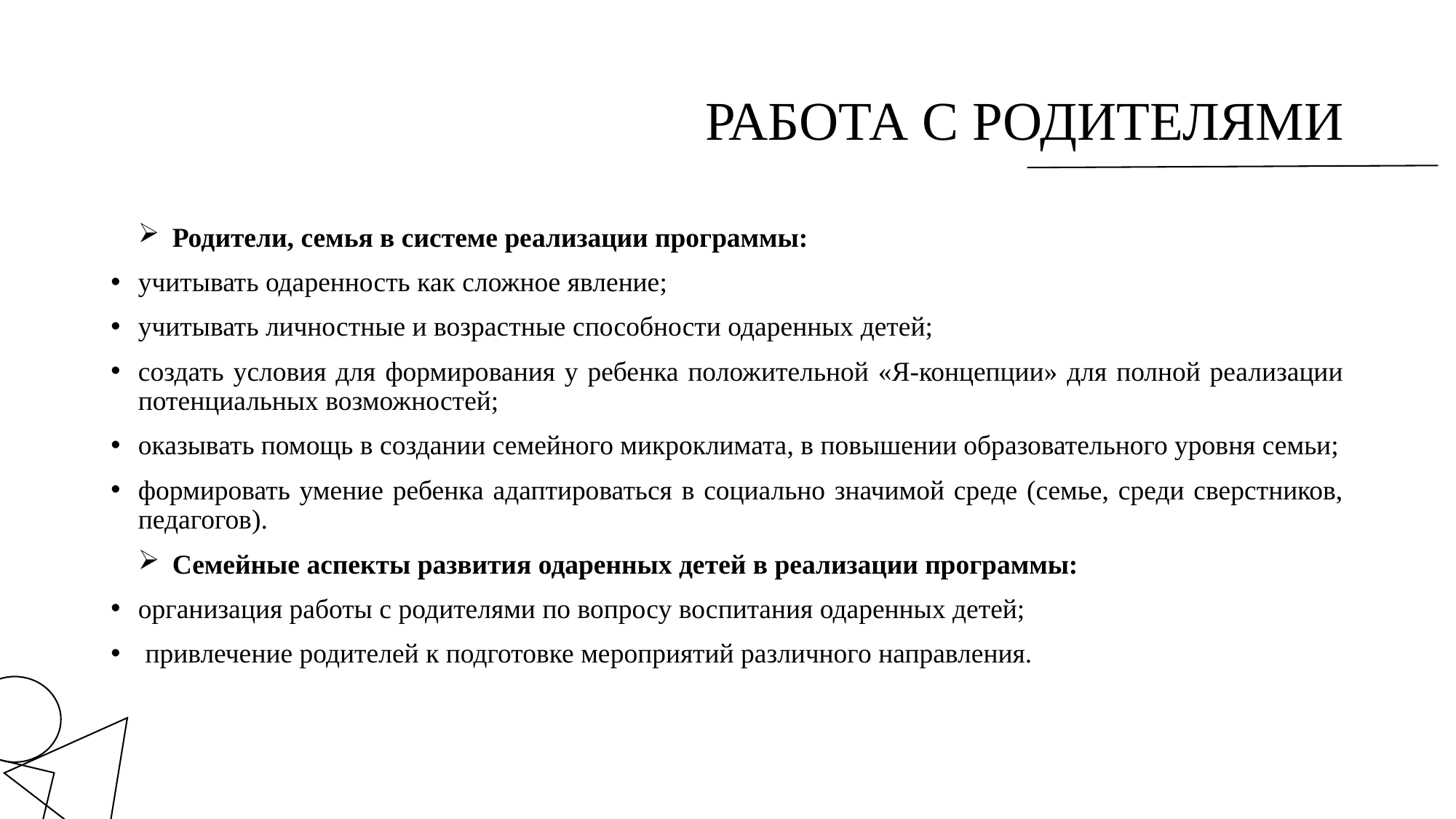

# РАБОТА С РОДИТЕЛЯМИ
Родители, семья в системе реализации программы:
учитывать одаренность как сложное явление;
учитывать личностные и возрастные способности одаренных детей;
создать условия для формирования у ребенка положительной «Я-концепции» для полной реализации потенциальных возможностей;
оказывать помощь в создании семейного микроклимата, в повышении образовательного уровня семьи;
формировать умение ребенка адаптироваться в социально значимой среде (семье, среди сверстников, педагогов).
Семейные аспекты развития одаренных детей в реализации программы:
организация работы с родителями по вопросу воспитания одаренных детей;
 привлечение родителей к подготовке мероприятий различного направления.